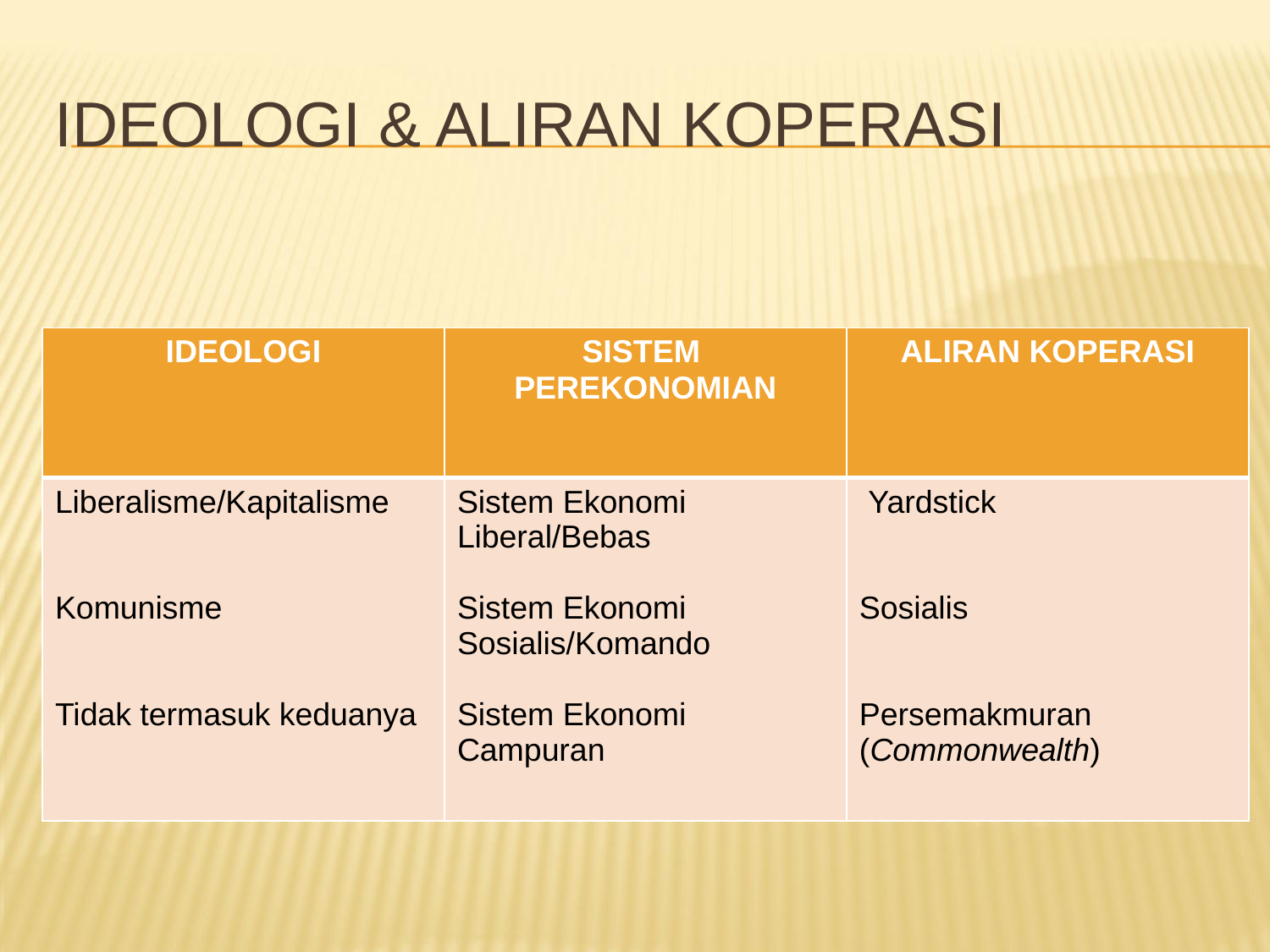

# IDEOLOGI & ALIRAN KOPERASI
| IDEOLOGI | SISTEM PEREKONOMIAN | ALIRAN KOPERASI |
| --- | --- | --- |
| Liberalisme/Kapitalisme Komunisme Tidak termasuk keduanya | Sistem Ekonomi Liberal/Bebas Sistem Ekonomi Sosialis/Komando Sistem Ekonomi Campuran | Yardstick Sosialis Persemakmuran (Commonwealth) |